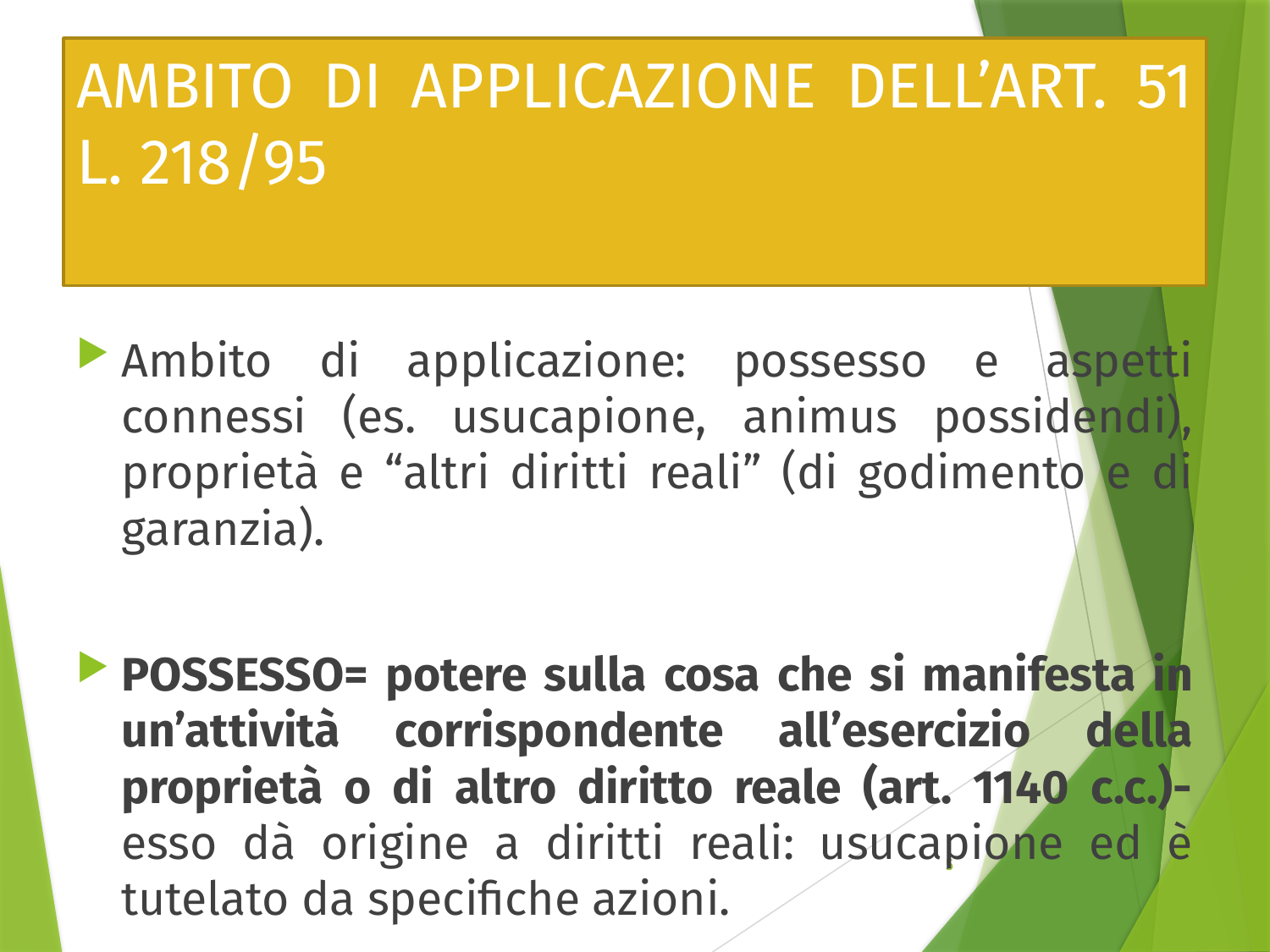

# AMBITO DI APPLICAZIONE DELL’ART. 51 L. 218/95
Ambito di applicazione: possesso e aspetti connessi (es. usucapione, animus possidendi), proprietà e “altri diritti reali” (di godimento e di garanzia).

POSSESSO= potere sulla cosa che si manifesta in un’attività corrispondente all’esercizio della proprietà o di altro diritto reale (art. 1140 c.c.)- esso dà origine a diritti reali: usucapione ed è tutelato da specifiche azioni.
5